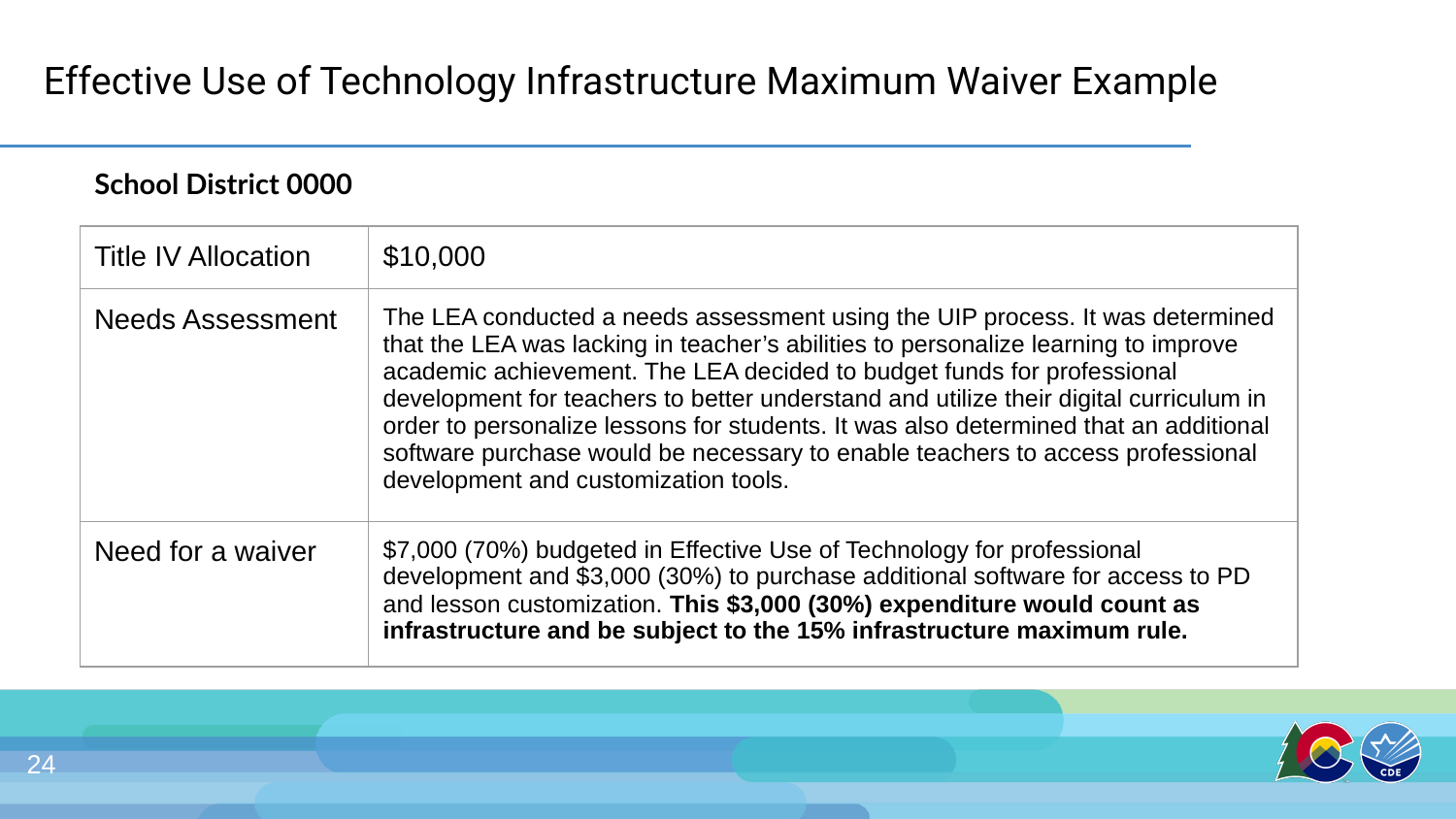

# Effective Use of Technology Infrastructure Maximum Waiver Example
School District 0000
| Title IV Allocation | $10,000 |
| --- | --- |
| Needs Assessment | The LEA conducted a needs assessment using the UIP process. It was determined that the LEA was lacking in teacher’s abilities to personalize learning to improve academic achievement. The LEA decided to budget funds for professional development for teachers to better understand and utilize their digital curriculum in order to personalize lessons for students. It was also determined that an additional software purchase would be necessary to enable teachers to access professional development and customization tools. |
| Need for a waiver | $7,000 (70%) budgeted in Effective Use of Technology for professional development and $3,000 (30%) to purchase additional software for access to PD and lesson customization. This $3,000 (30%) expenditure would count as infrastructure and be subject to the 15% infrastructure maximum rule. |